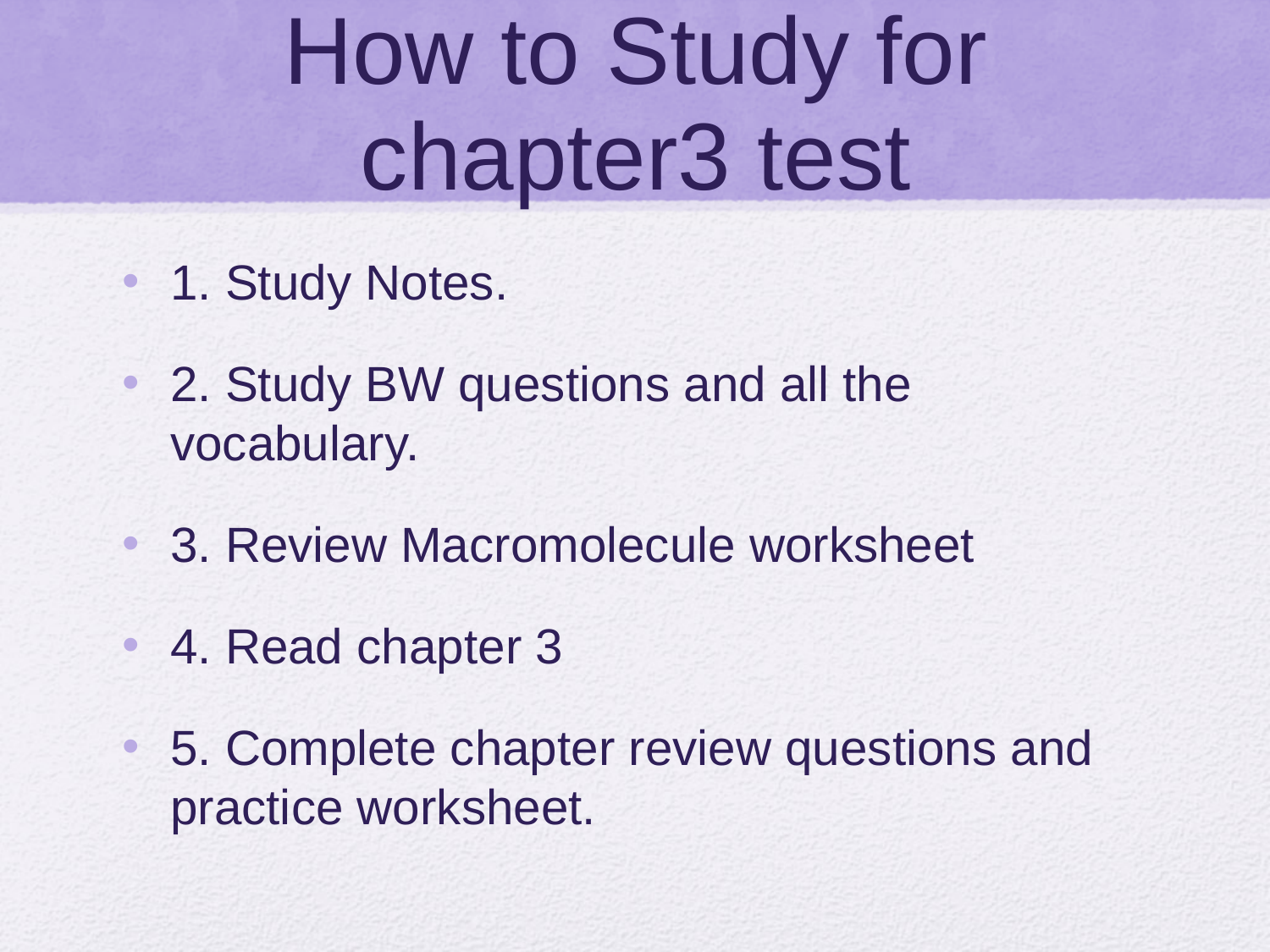

# How to Study for chapter3 test
1. Study Notes.
2. Study BW questions and all the vocabulary.
3. Review Macromolecule worksheet
4. Read chapter 3
5. Complete chapter review questions and practice worksheet.